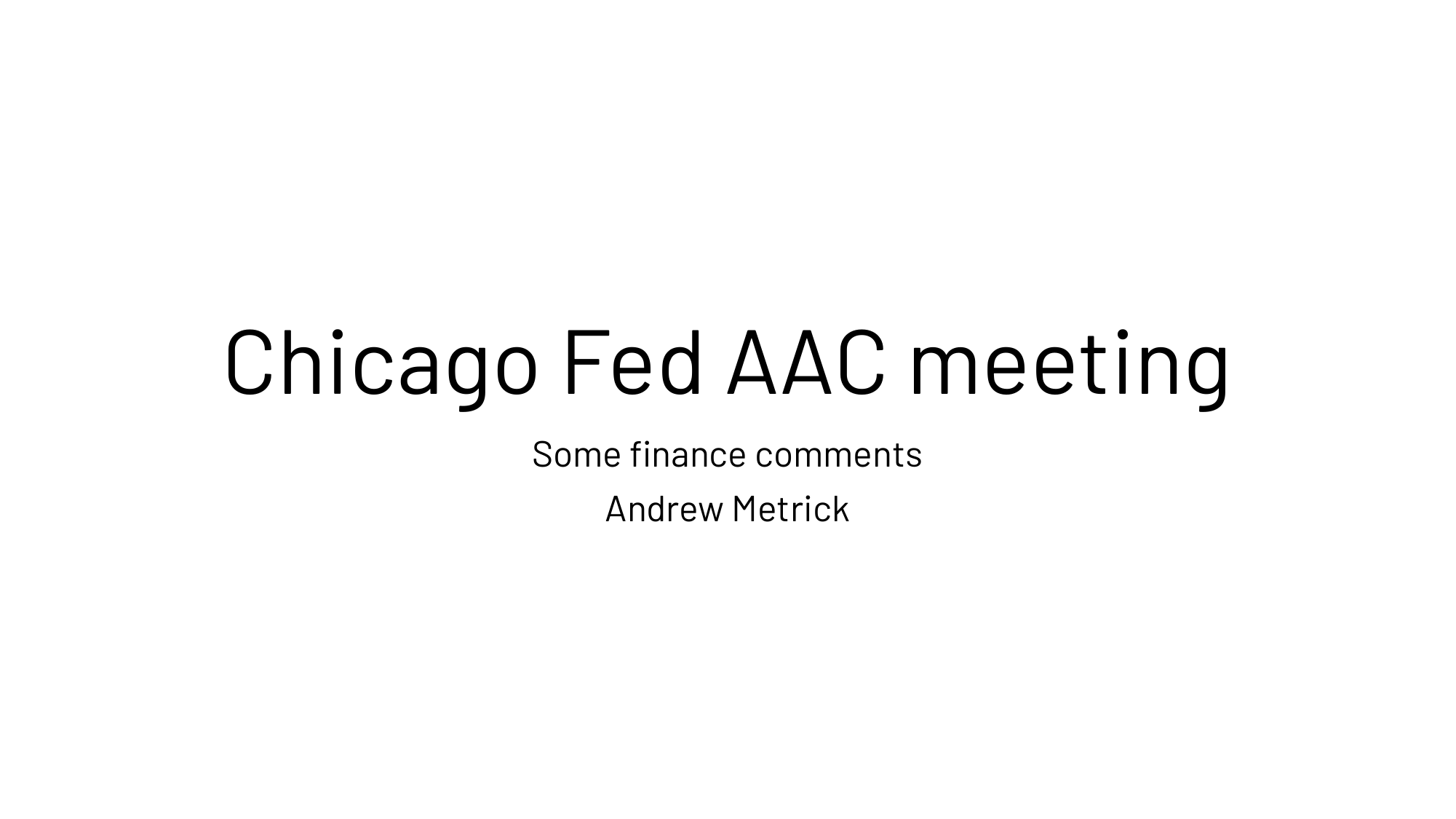

# Chicago Fed AAC meeting
Some finance comments
Andrew Metrick